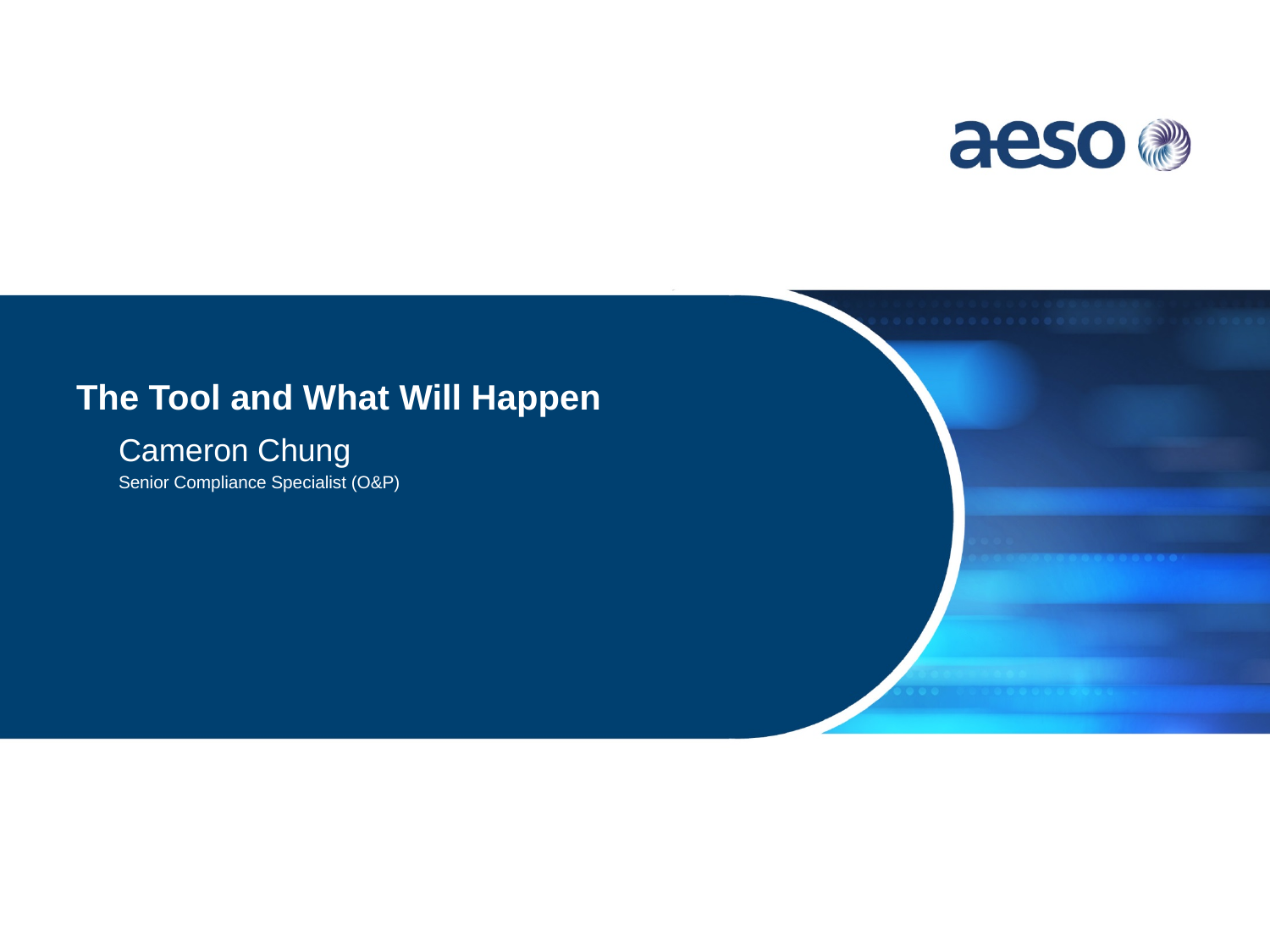

# The Tool and What Will Happen
Cameron Chung
Senior Compliance Specialist (O&P)